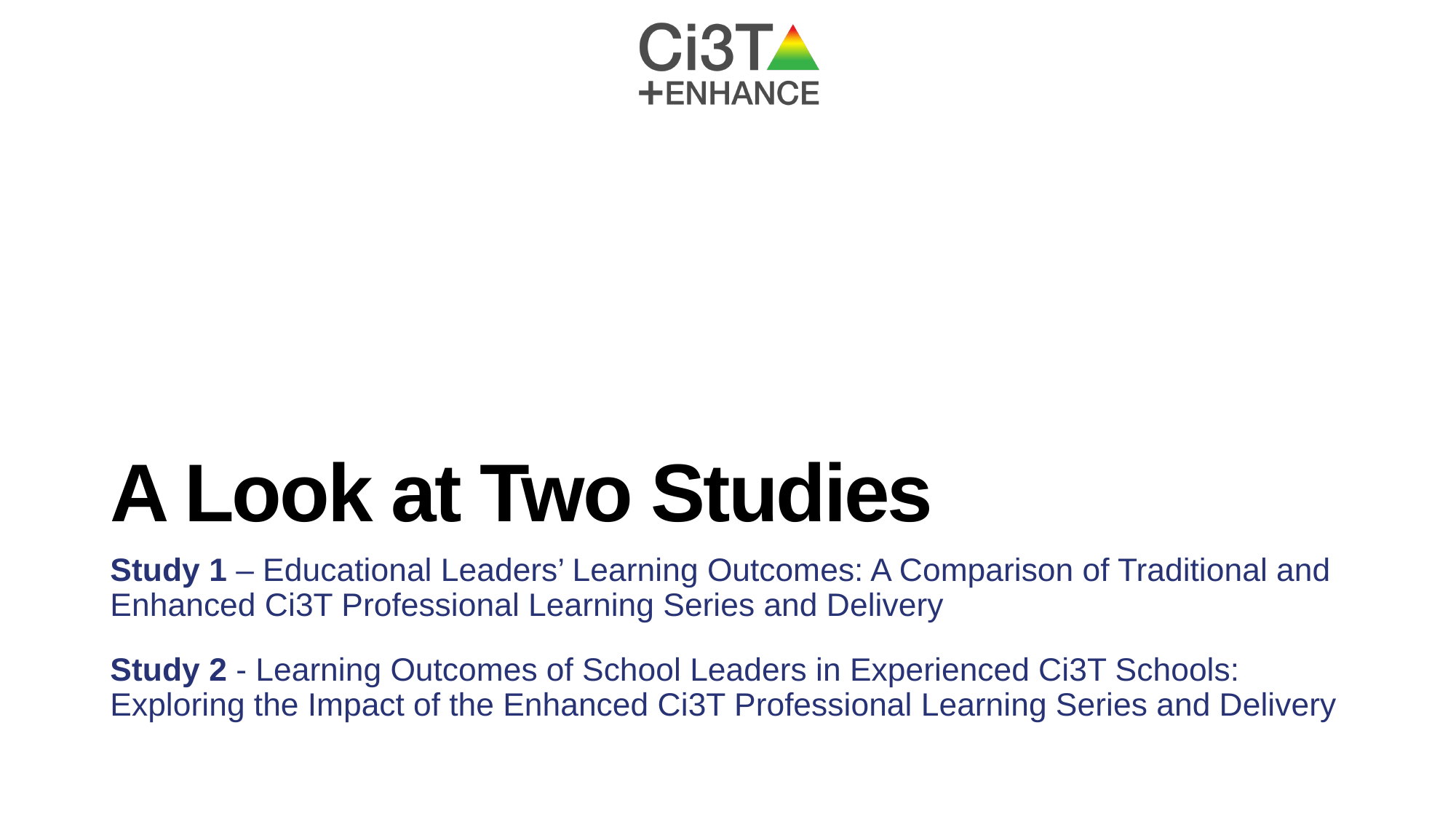

# A Look at Two Studies
Study 1 – Educational Leaders’ Learning Outcomes: A Comparison of Traditional and Enhanced Ci3T Professional Learning Series and Delivery
Study 2 - Learning Outcomes of School Leaders in Experienced Ci3T Schools: Exploring the Impact of the Enhanced Ci3T Professional Learning Series and Delivery